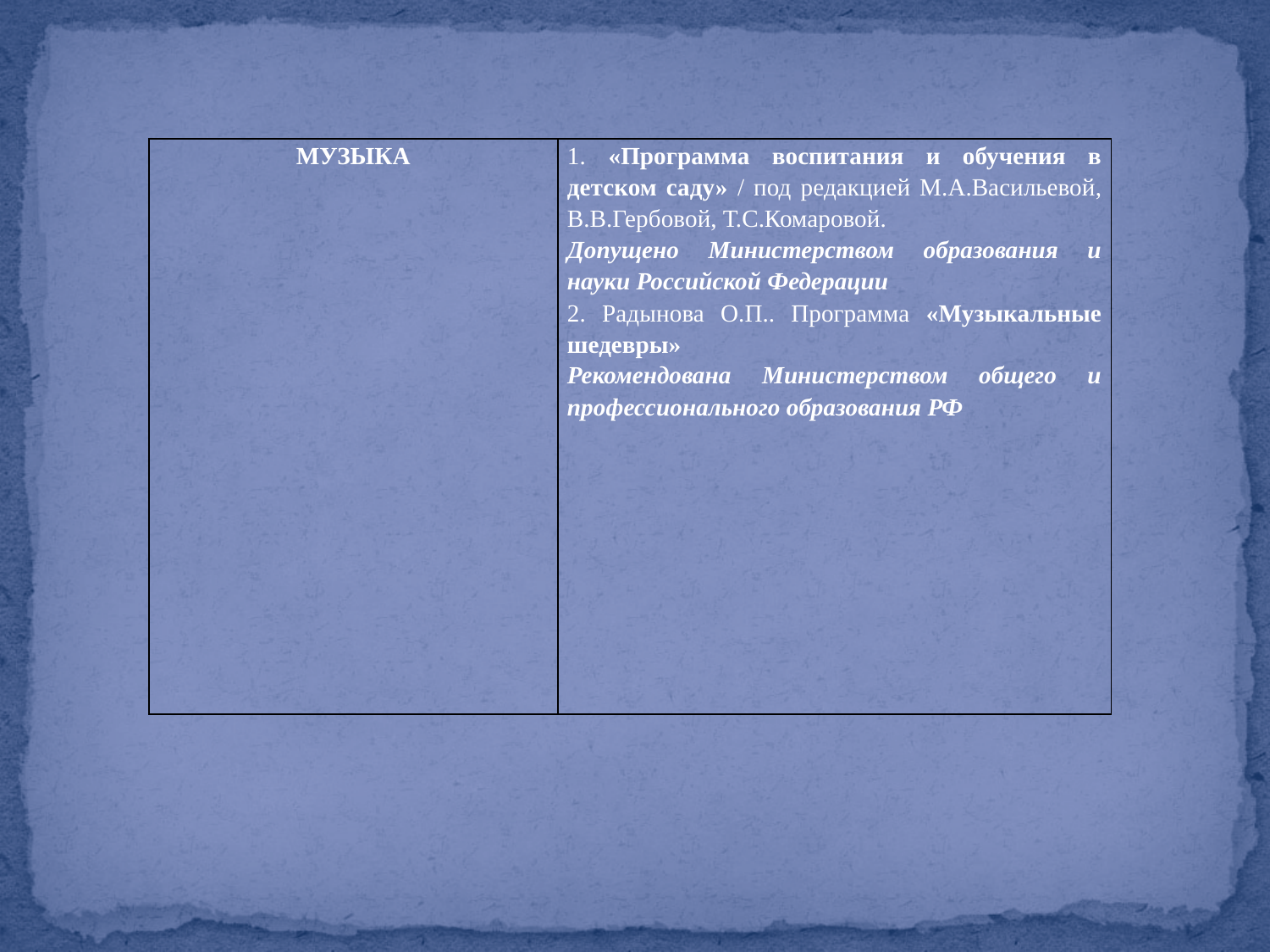

| МУЗЫКА | 1. «Программа воспитания и обучения в детском саду» / под редакцией М.А.Васильевой, В.В.Гербовой, Т.С.Комаровой. Допущено Министерством образования и науки Российской Федерации 2. Радынова О.П.. Программа «Музыкальные шедевры» Рекомендована Министерством общего и профессионального образования РФ |
| --- | --- |